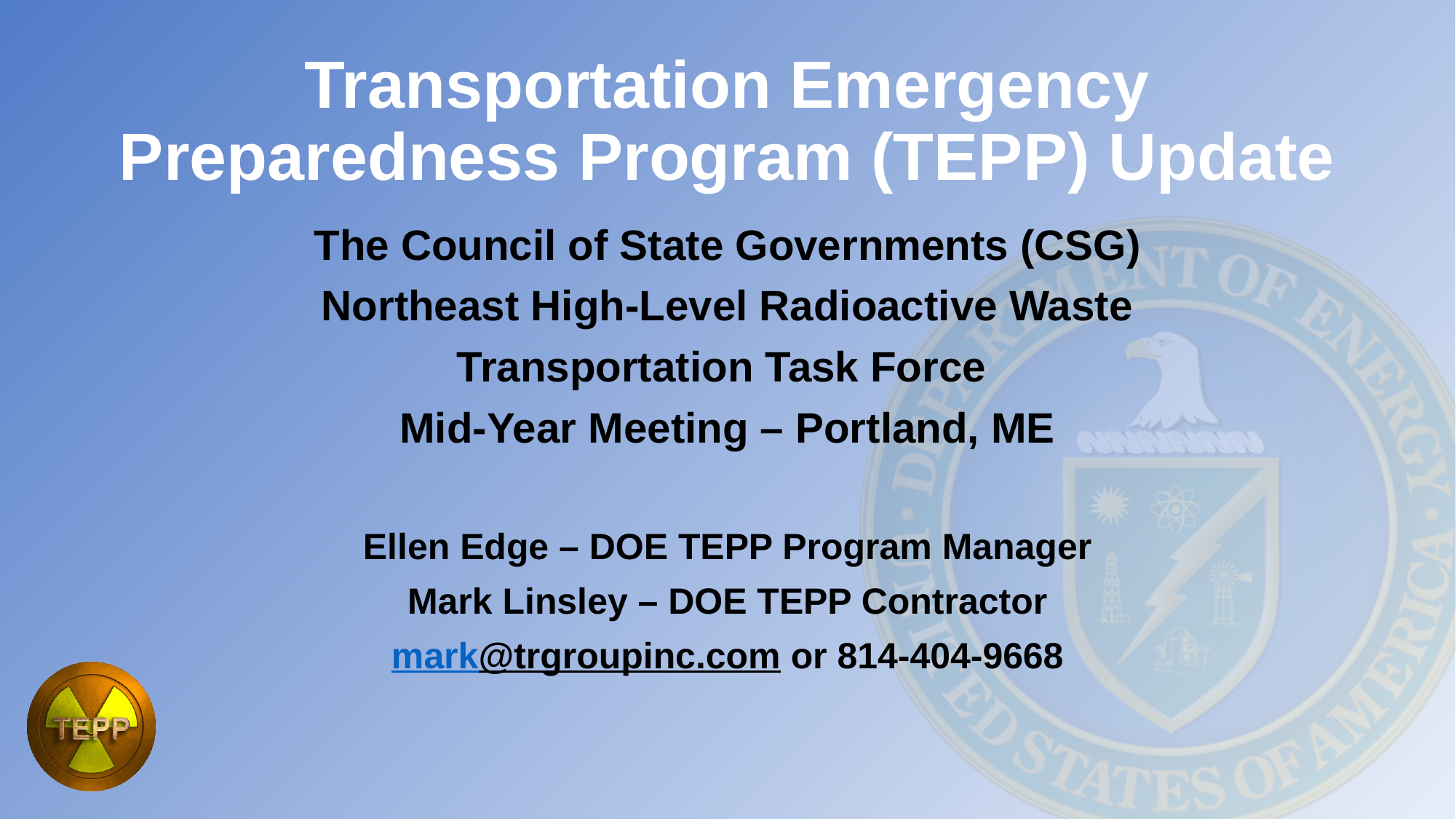

# Transportation Emergency Preparedness Program (TEPP) Update
The Council of State Governments (CSG)
Northeast High-Level Radioactive Waste
Transportation Task Force
Mid-Year Meeting – Portland, ME

Ellen Edge – DOE TEPP Program Manager
Mark Linsley – DOE TEPP Contractor
mark@trgroupinc.com or 814-404-9668